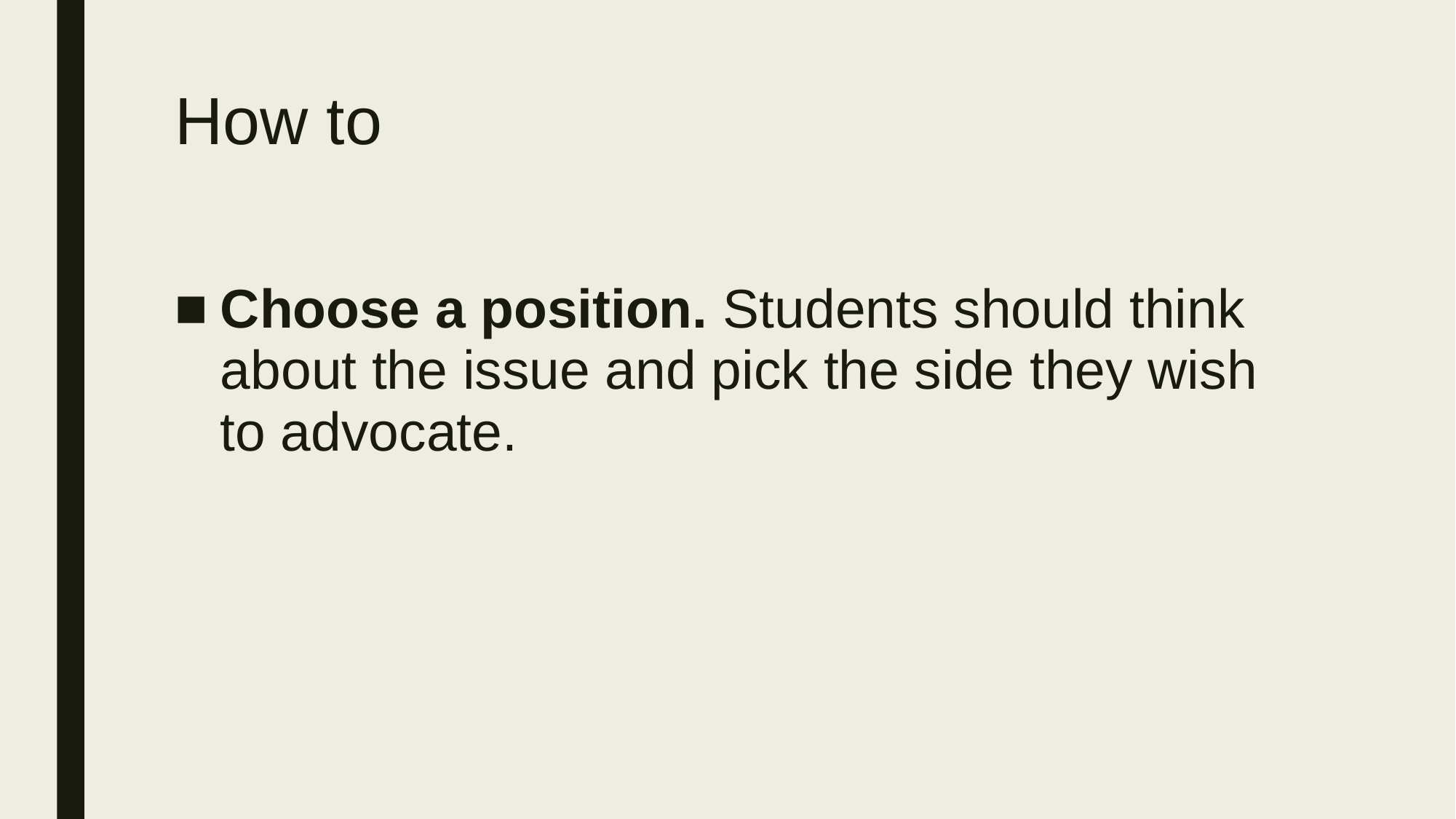

# How to
Choose a position. Students should think about the issue and pick the side they wish to advocate.